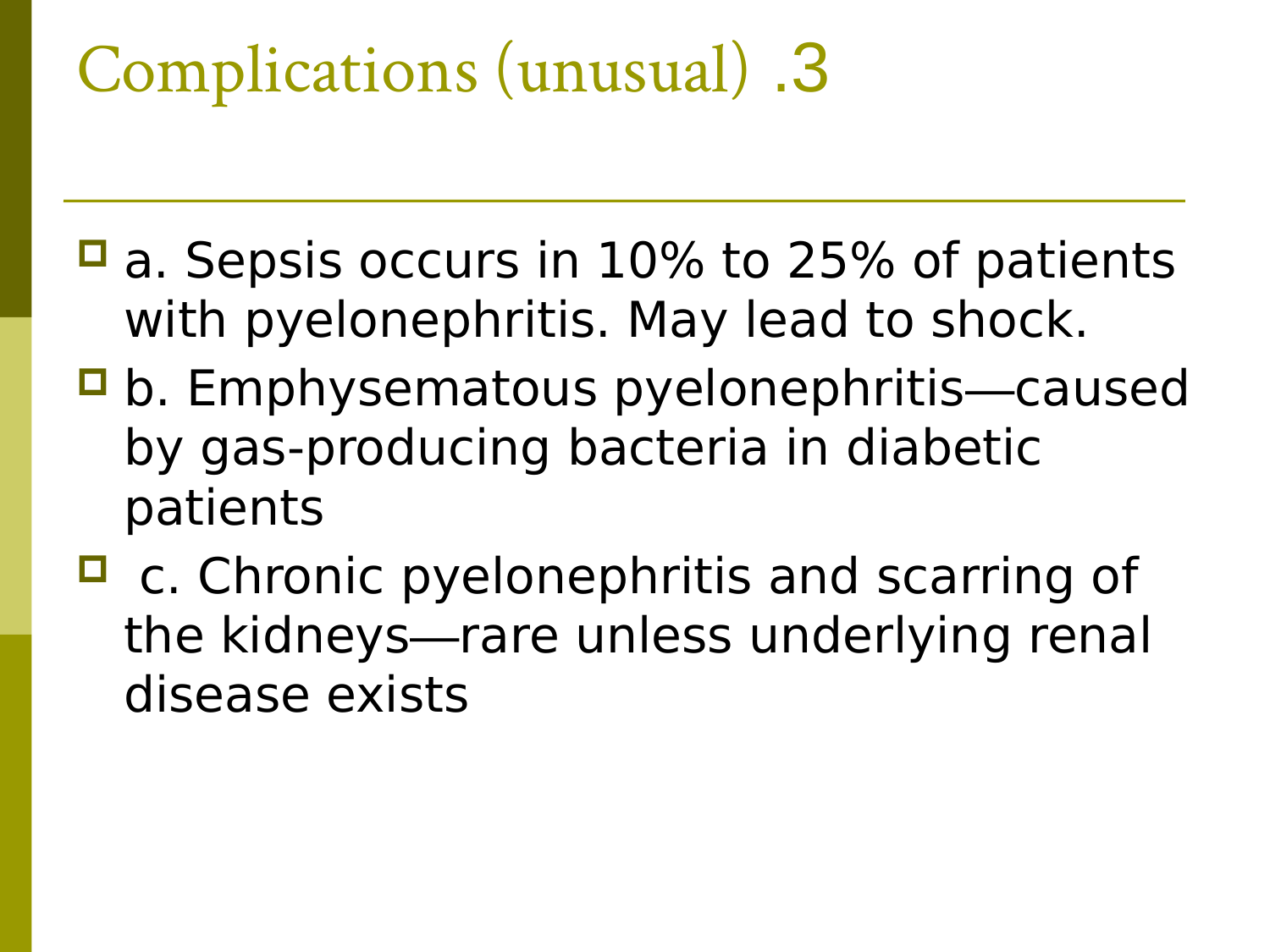

# 3. Complications (unusual)
a. Sepsis occurs in 10% to 25% of patients with pyelonephritis. May lead to shock.
b. Emphysematous pyelonephritis—caused by gas-producing bacteria in diabetic patients
 c. Chronic pyelonephritis and scarring of the kidneys—rare unless underlying renal disease exists